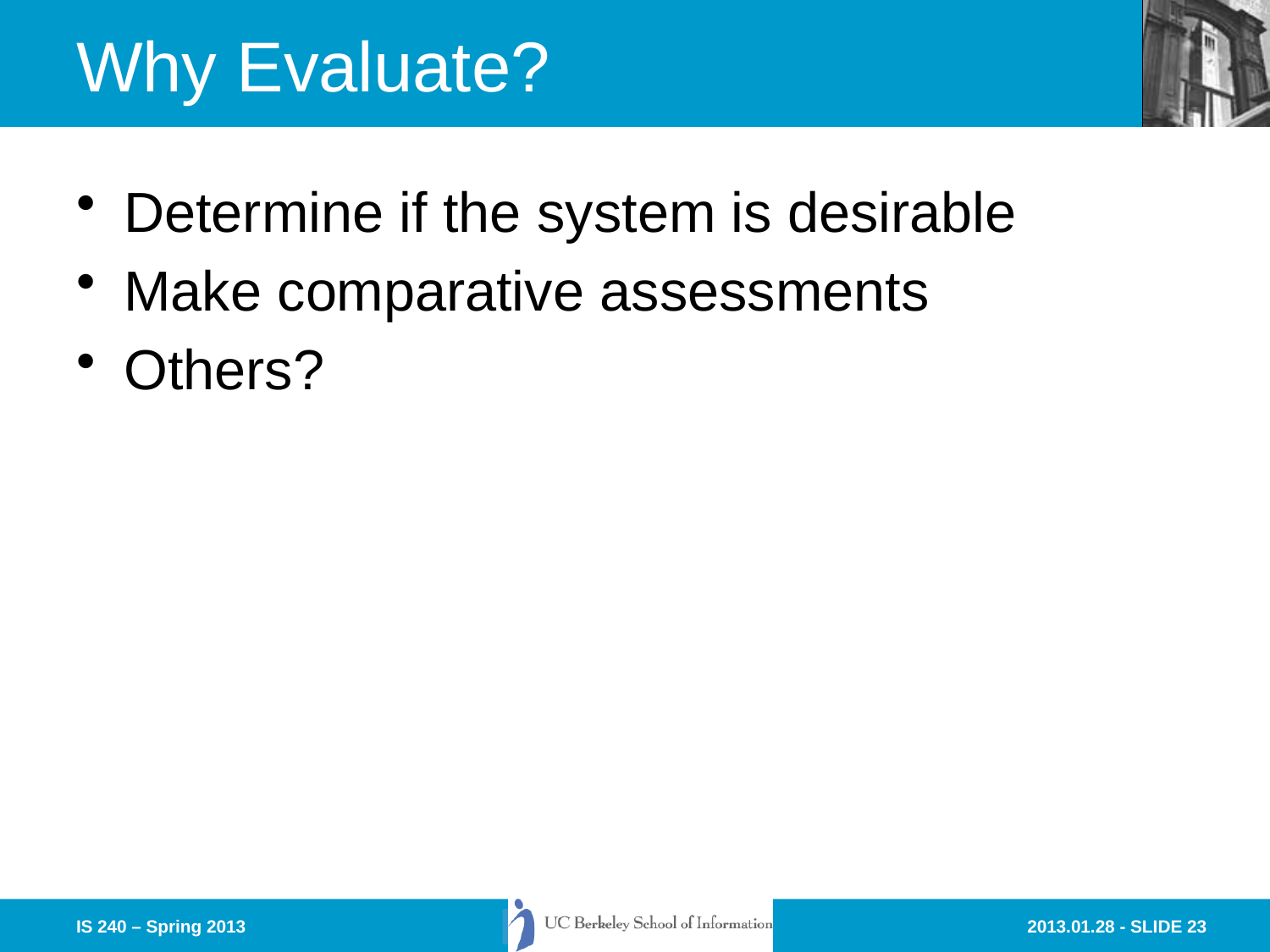

# Why Evaluate?
Determine if the system is desirable
Make comparative assessments
Others?
IS 240 – Spring 2013